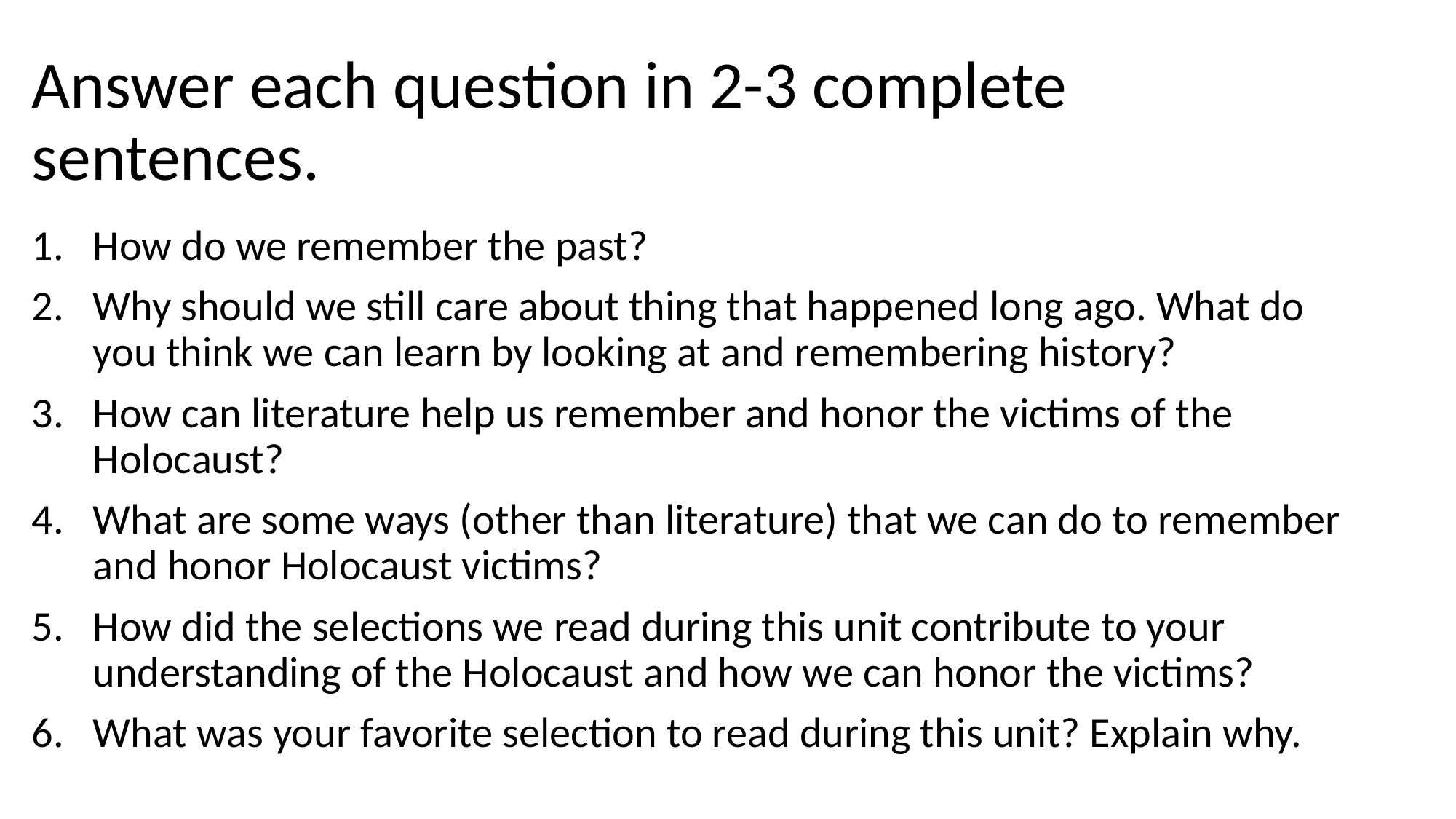

# Answer each question in 2-3 complete sentences.
How do we remember the past?
Why should we still care about thing that happened long ago. What do you think we can learn by looking at and remembering history?
How can literature help us remember and honor the victims of the Holocaust?
What are some ways (other than literature) that we can do to remember and honor Holocaust victims?
How did the selections we read during this unit contribute to your understanding of the Holocaust and how we can honor the victims?
What was your favorite selection to read during this unit? Explain why.